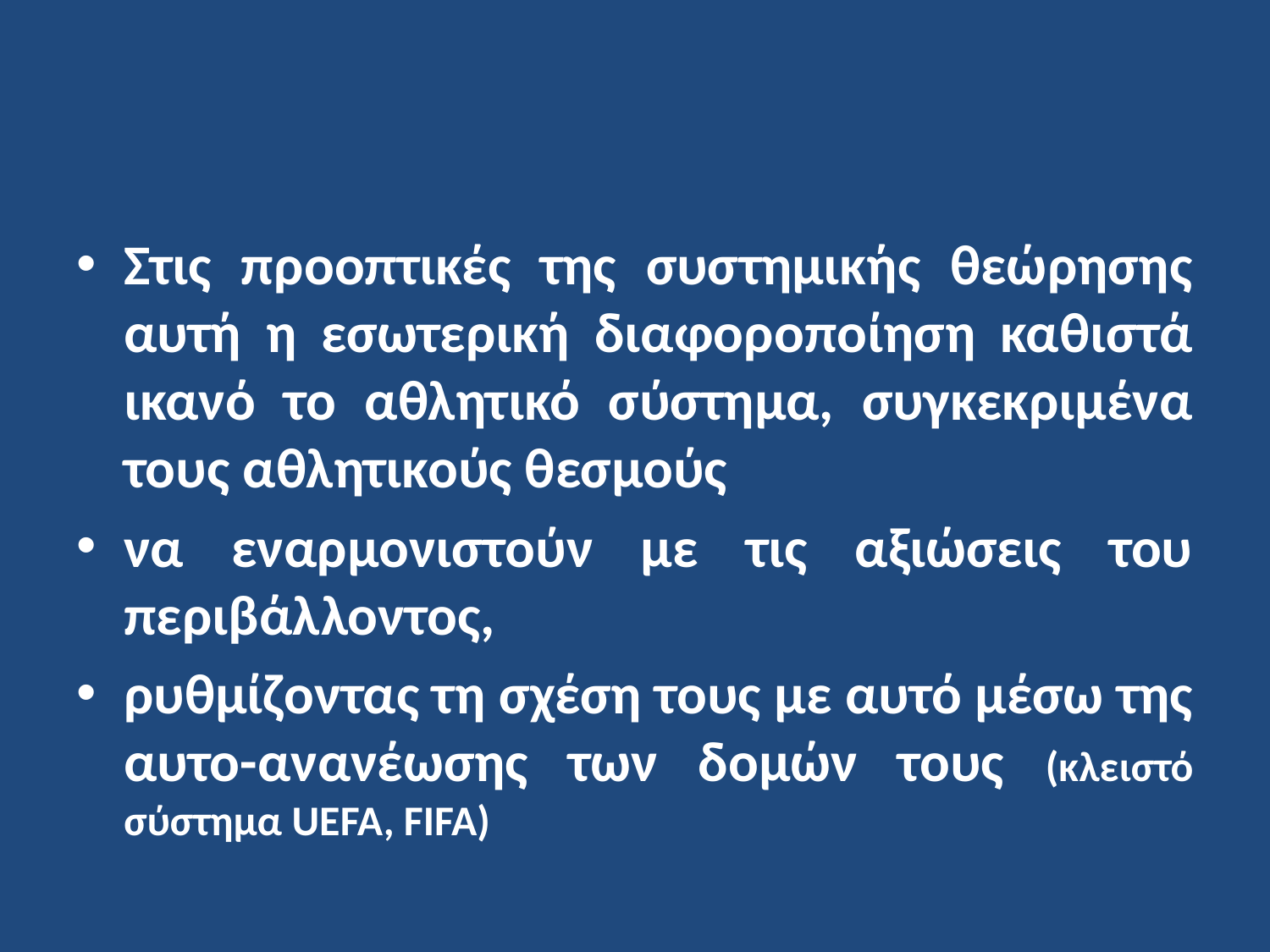

Στις προοπτικές της συστημικής θεώρησης αυτή η εσωτερική διαφοροποίηση καθιστά ικανό το αθλητικό σύστημα, συγκεκριμένα τους αθλητικούς θεσμούς
να εναρμονιστούν με τις αξιώσεις του περιβάλλοντος,
ρυθμίζοντας τη σχέση τους με αυτό μέσω της αυτο-ανανέωσης των δομών τους (κλειστό σύστημα UEFA, FIFA)